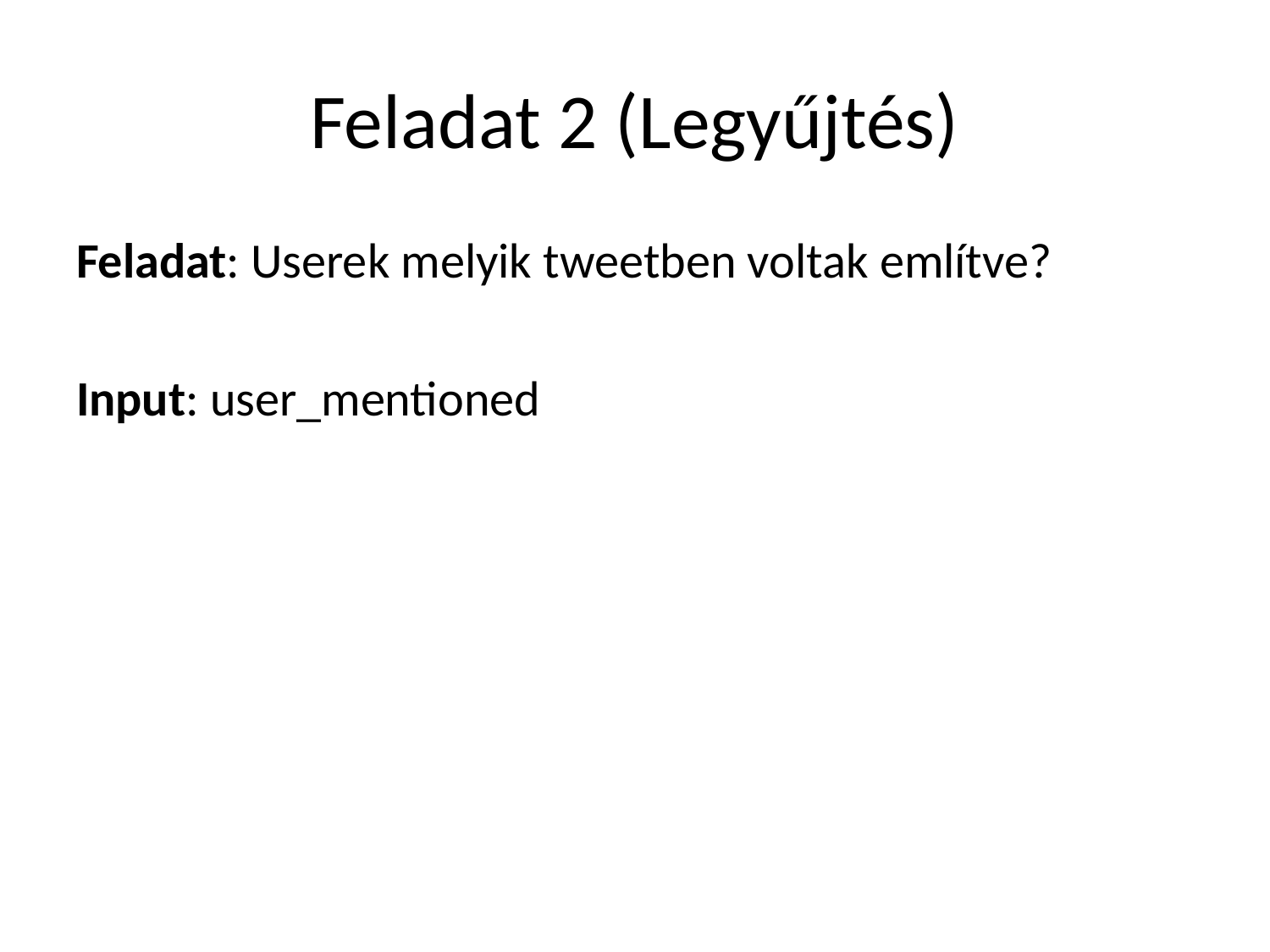

# Feladat 2 (Legyűjtés)
Feladat: Userek melyik tweetben voltak említve?

Input: user_mentioned